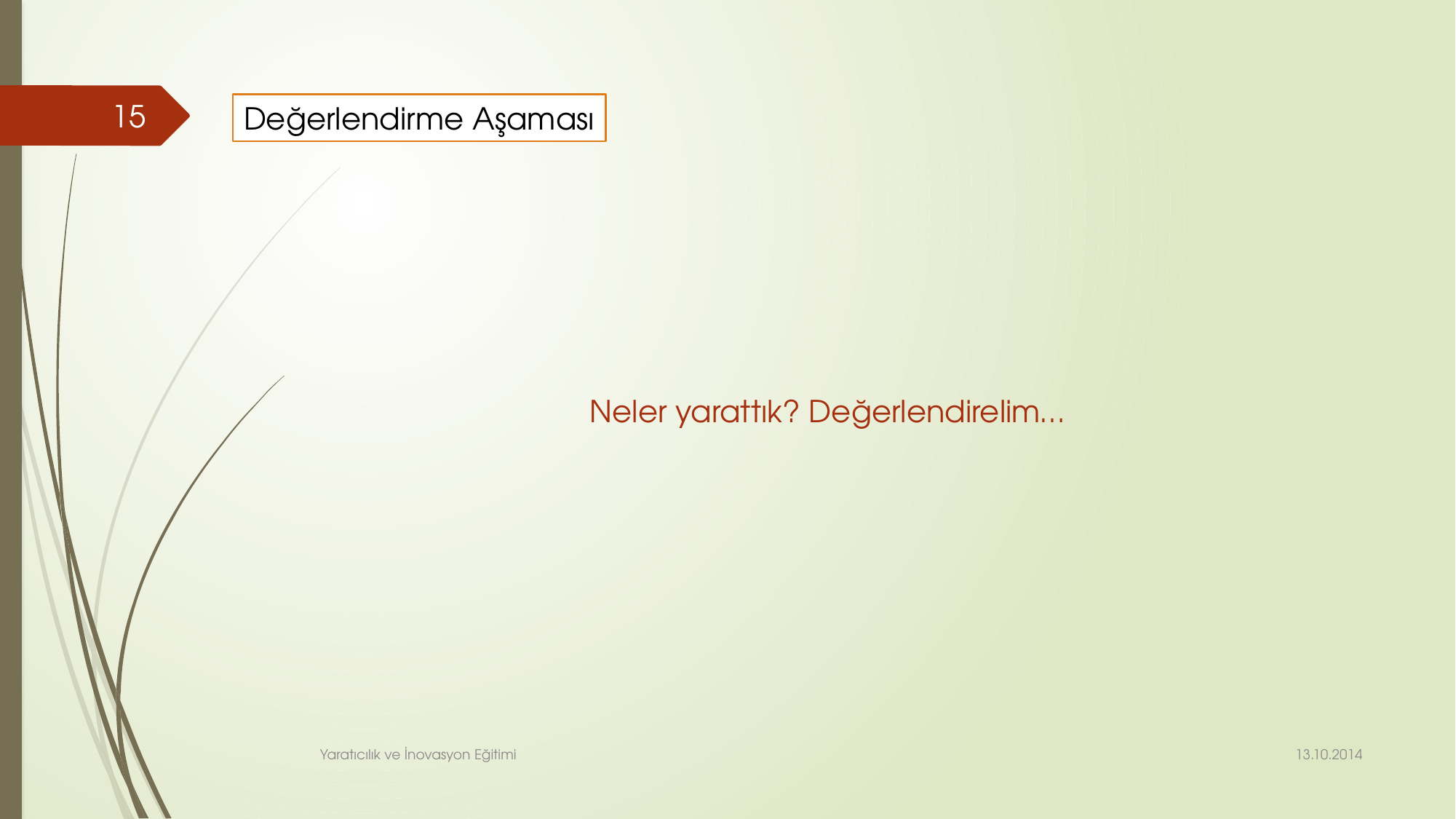

15
Değerlendirme Aşaması
Neler yarattık? Değerlendirelim…
13.10.2014
Yaratıcılık ve İnovasyon Eğitimi